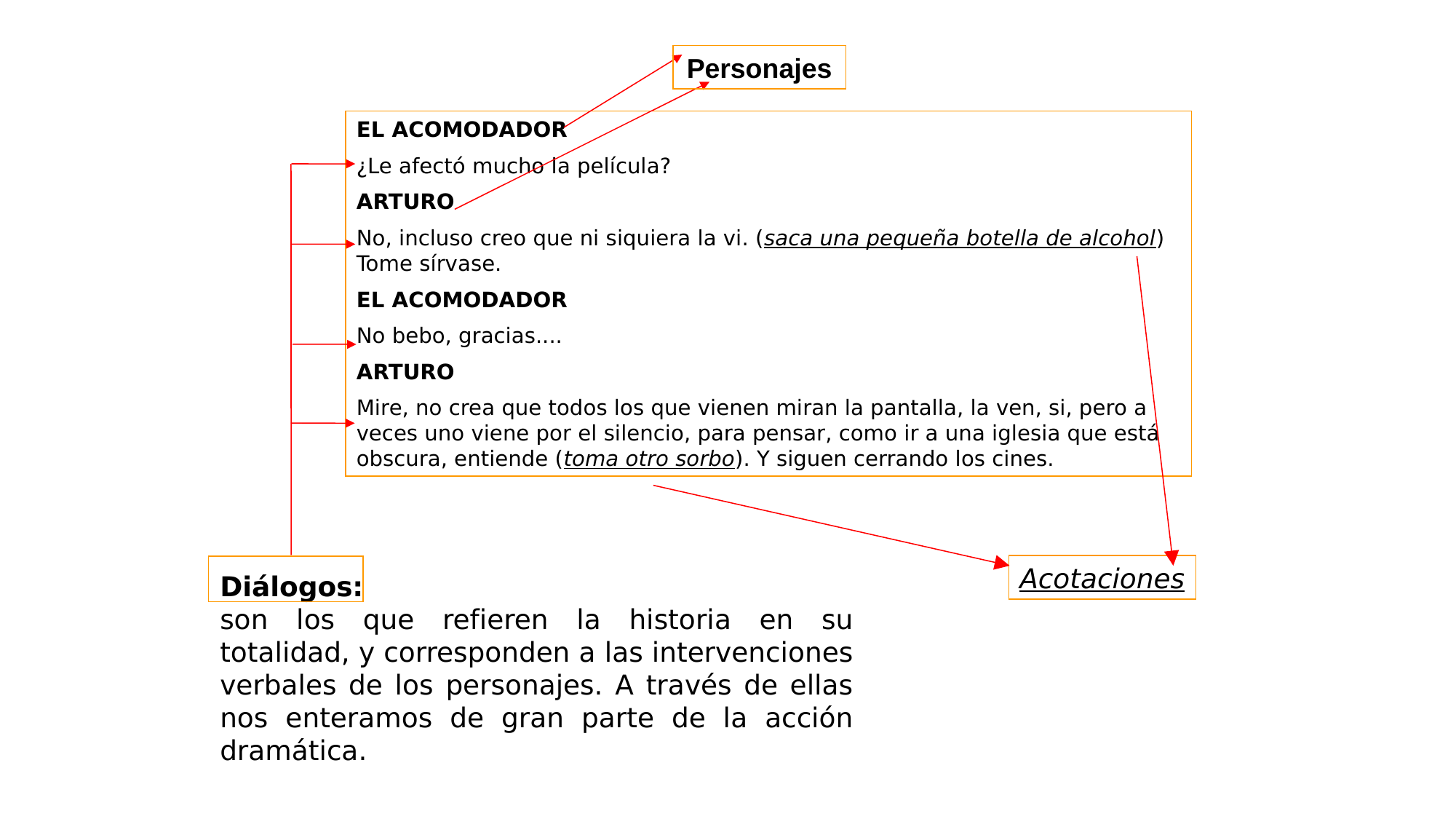

Personajes

EL ACOMODADOR
¿Le afectó mucho la película?
ARTURO
No, incluso creo que ni siquiera la vi. (saca una pequeña botella de alcohol) Tome sírvase.
EL ACOMODADOR
No bebo, gracias....
ARTURO
Mire, no crea que todos los que vienen miran la pantalla, la ven, si, pero a veces uno viene por el silencio, para pensar, como ir a una iglesia que está obscura, entiende (toma otro sorbo). Y siguen cerrando los cines.

Acotaciones

Diálogos: en el texto dramático, los diálogos son los que refieren la historia en su totalidad, y corresponden a las intervenciones verbales de los personajes. A través de ellas nos enteramos de gran parte de la acción dramática.